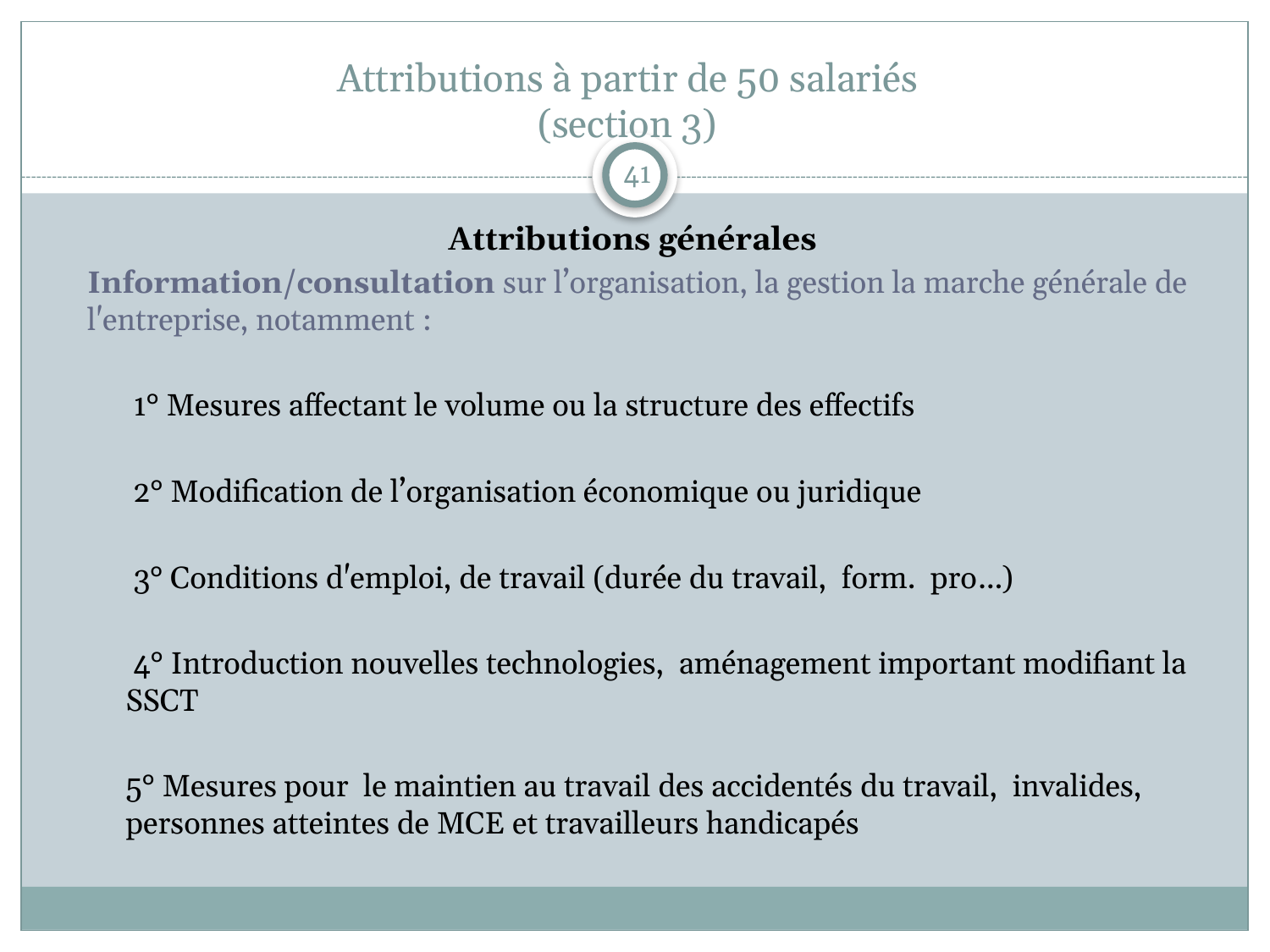

# Attributions à partir de 50 salariés (section 3)
41
Attributions générales
Information/consultation sur l’organisation, la gestion la marche générale de l'entreprise, notamment :

 1° Mesures affectant le volume ou la structure des effectifs

 2° Modification de l’organisation économique ou juridique

 3° Conditions d'emploi, de travail (durée du travail,  form.  pro…)

 4° Introduction nouvelles technologies,  aménagement important modifiant la  SSCT

5° Mesures pour  le maintien au travail des accidentés du travail,  invalides, personnes atteintes de MCE et travailleurs handicapés